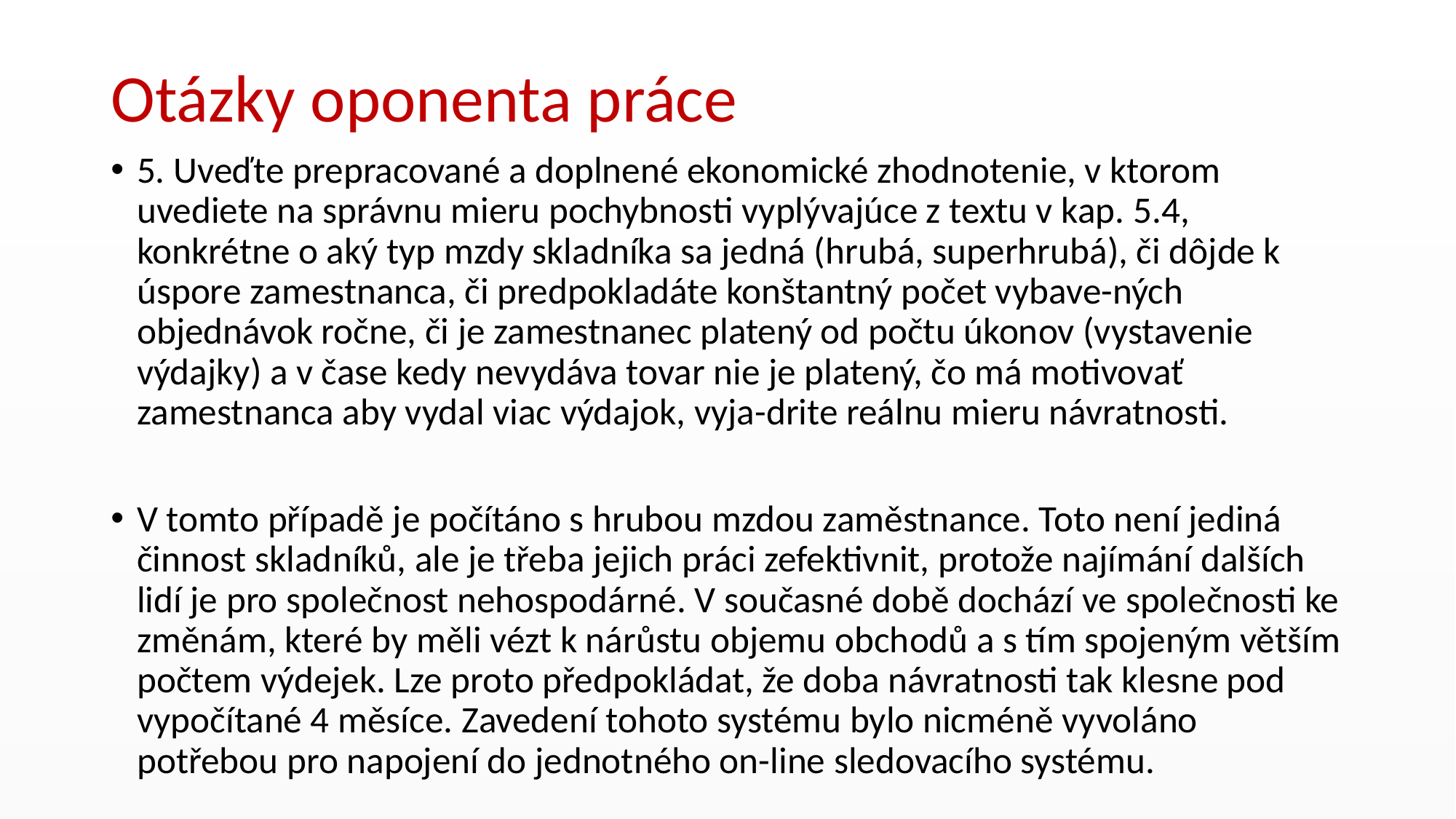

# Otázky oponenta práce
5. Uveďte prepracované a doplnené ekonomické zhodnotenie, v ktorom uvediete na správnu mieru pochybnosti vyplývajúce z textu v kap. 5.4, konkrétne o aký typ mzdy skladníka sa jedná (hrubá, superhrubá), či dôjde k úspore zamestnanca, či predpokladáte konštantný počet vybave-ných objednávok ročne, či je zamestnanec platený od počtu úkonov (vystavenie výdajky) a v čase kedy nevydáva tovar nie je platený, čo má motivovať zamestnanca aby vydal viac výdajok, vyja-drite reálnu mieru návratnosti.

V tomto případě je počítáno s hrubou mzdou zaměstnance. Toto není jediná činnost skladníků, ale je třeba jejich práci zefektivnit, protože najímání dalších lidí je pro společnost nehospodárné. V současné době dochází ve společnosti ke změnám, které by měli vézt k nárůstu objemu obchodů a s tím spojeným větším počtem výdejek. Lze proto předpokládat, že doba návratnosti tak klesne pod vypočítané 4 měsíce. Zavedení tohoto systému bylo nicméně vyvoláno potřebou pro napojení do jednotného on-line sledovacího systému.